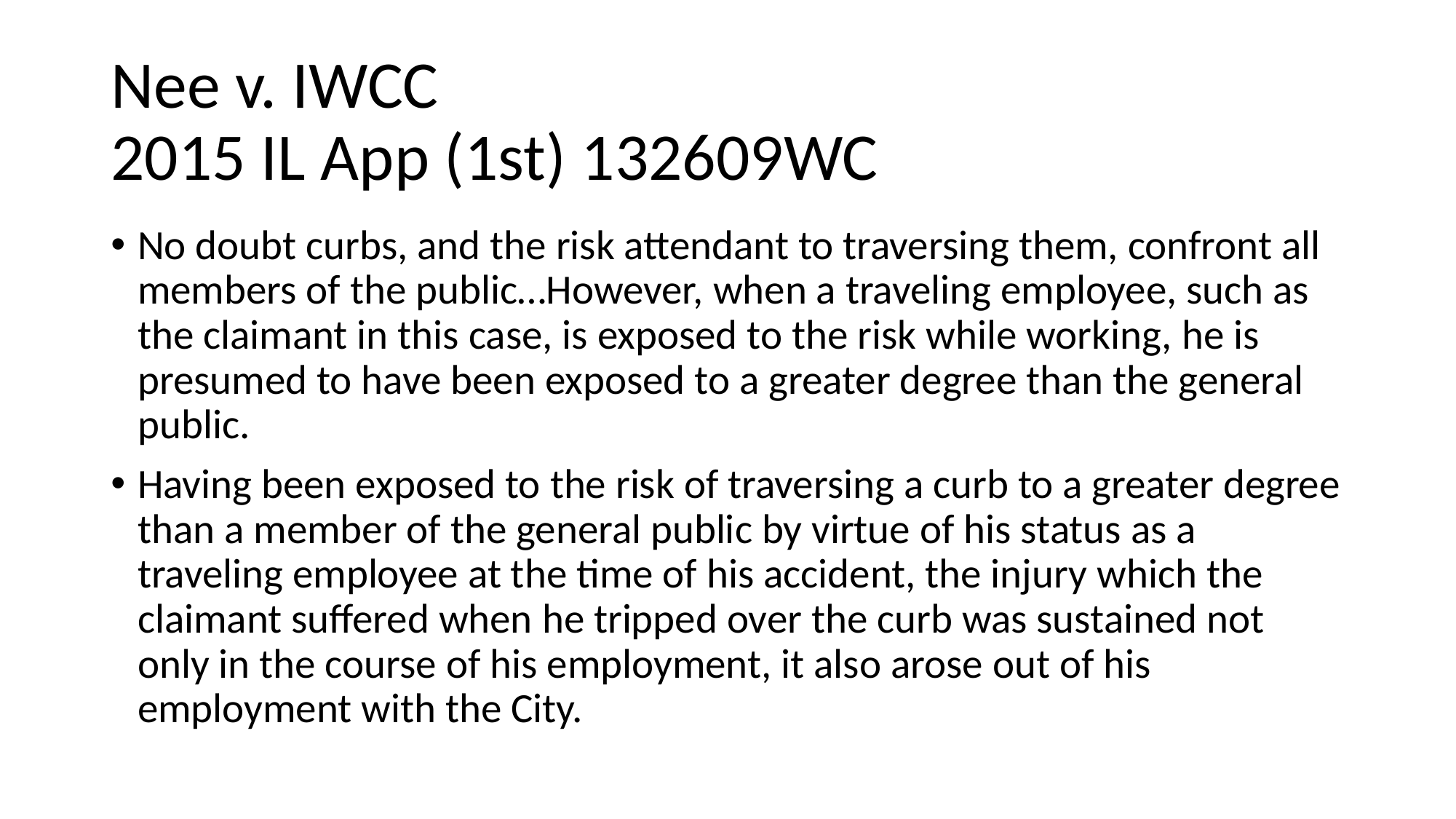

# Nee v. IWCC 2015 IL App (1st) 132609WC
No doubt curbs, and the risk attendant to traversing them, confront all members of the public…However, when a traveling employee, such as the claimant in this case, is exposed to the risk while working, he is presumed to have been exposed to a greater degree than the general public.
Having been exposed to the risk of traversing a curb to a greater degree than a member of the general public by virtue of his status as a traveling employee at the time of his accident, the injury which the claimant suffered when he tripped over the curb was sustained not only in the course of his employment, it also arose out of his employment with the City.